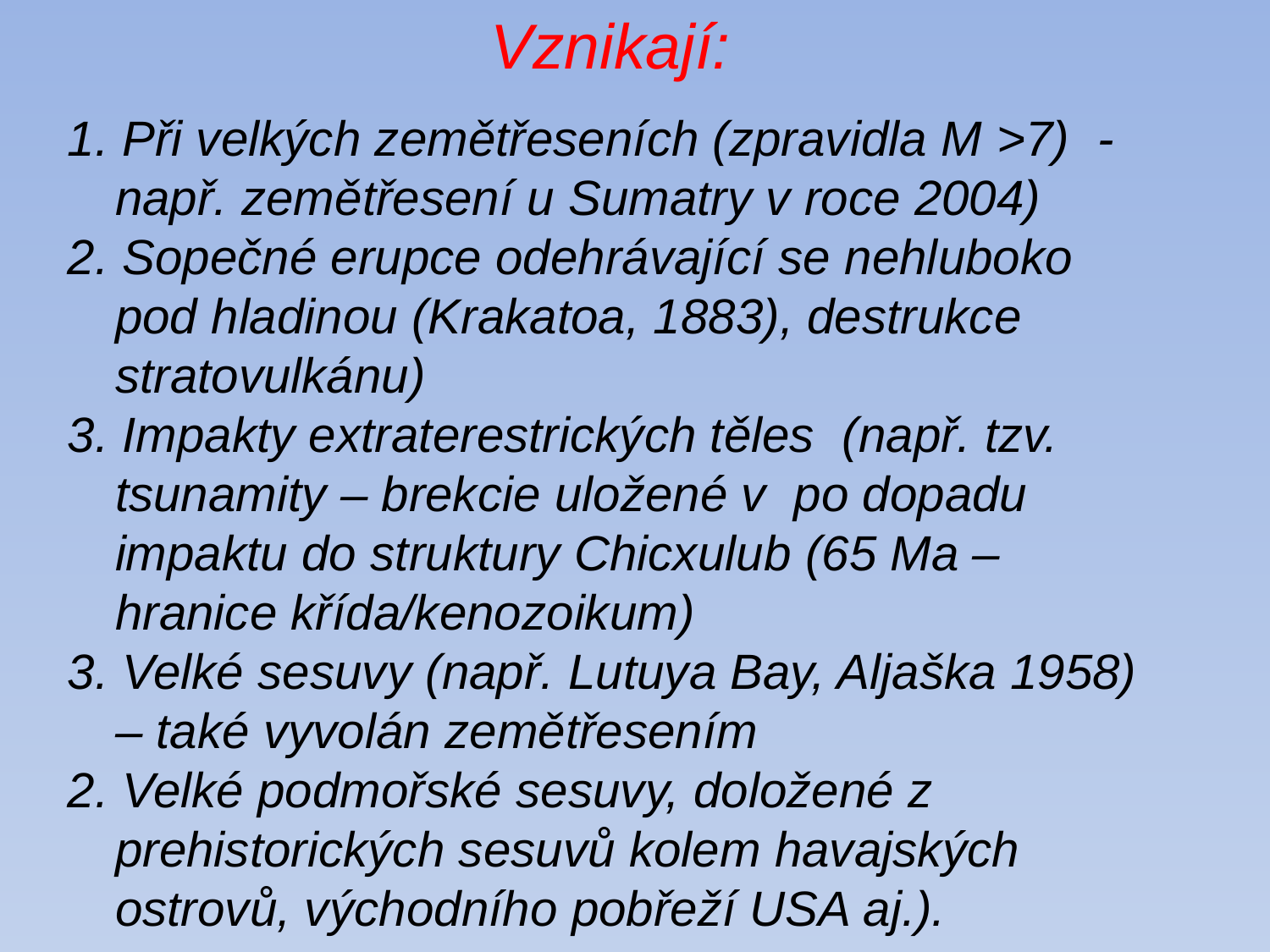

Vznikají:

1. Při velkých zemětřeseních (zpravidla M >7)  - např. zemětřesení u Sumatry v roce 2004)
2. Sopečné erupce odehrávající se nehluboko pod hladinou (Krakatoa, 1883), destrukce stratovulkánu)
3. Impakty extraterestrických těles  (např. tzv. tsunamity – brekcie uložené v  po dopadu impaktu do struktury Chicxulub (65 Ma – hranice křída/kenozoikum)
3. Velké sesuvy (např. Lutuya Bay, Aljaška 1958) – také vyvolán zemětřesením
2. Velké podmořské sesuvy, doložené z prehistorických sesuvů kolem havajských ostrovů, východního pobřeží USA aj.).